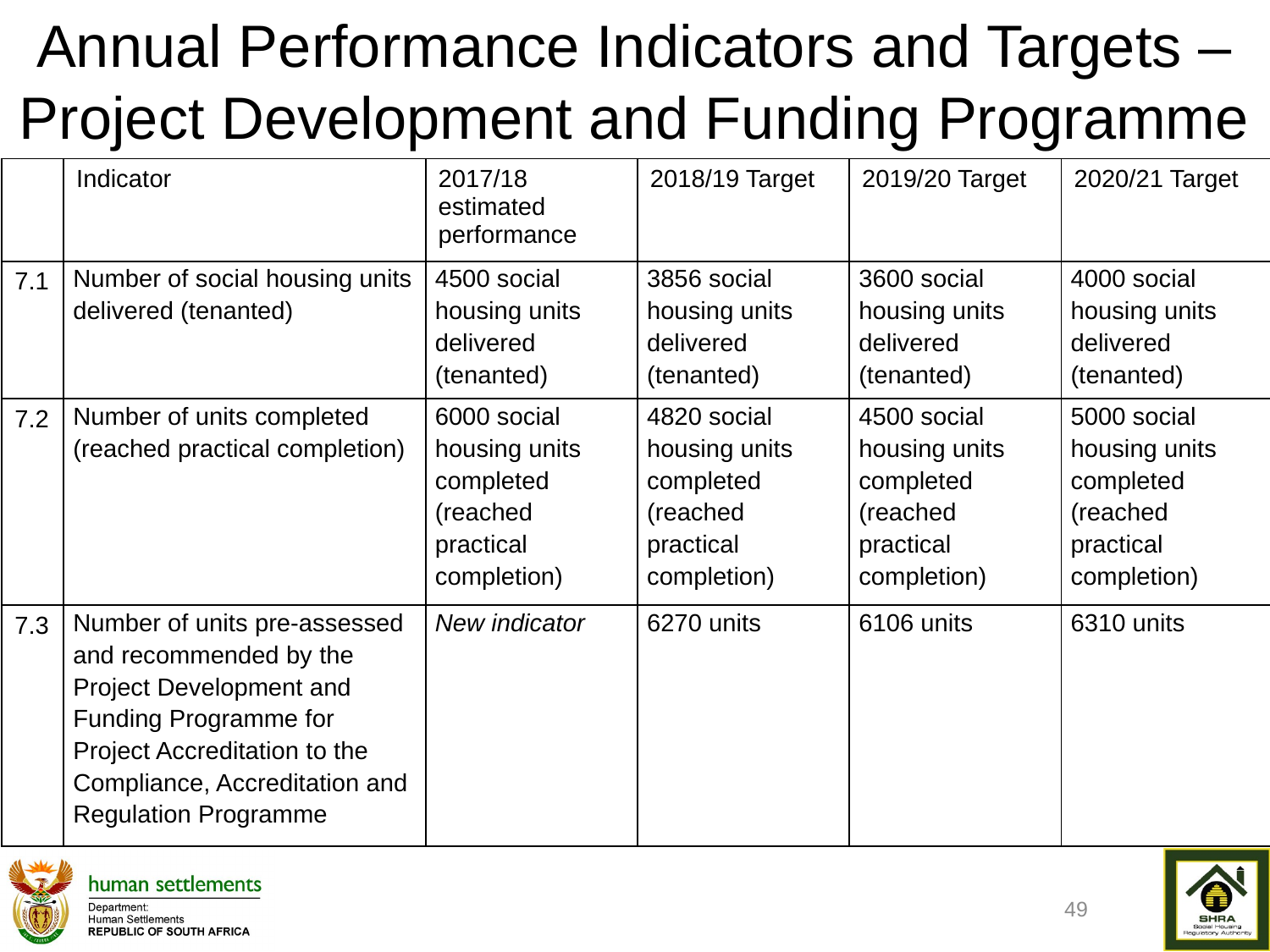

# Annual Performance Indicators and Targets – Project Development and Funding Programme
|  | Indicator | 2017/18 estimated performance | 2018/19 Target | 2019/20 Target | 2020/21 Target |
| --- | --- | --- | --- | --- | --- |
| 7.1 | Number of social housing units delivered (tenanted) | 4500 social housing units delivered (tenanted) | 3856 social housing units delivered (tenanted) | 3600 social housing units delivered (tenanted) | 4000 social housing units delivered (tenanted) |
| 7.2 | Number of units completed (reached practical completion) | 6000 social housing units completed (reached practical completion) | 4820 social housing units completed (reached practical completion) | 4500 social housing units completed (reached practical completion) | 5000 social housing units completed (reached practical completion) |
| 7.3 | Number of units pre-assessed and recommended by the Project Development and Funding Programme for Project Accreditation to the Compliance, Accreditation and Regulation Programme | New indicator | 6270 units | 6106 units | 6310 units |
49